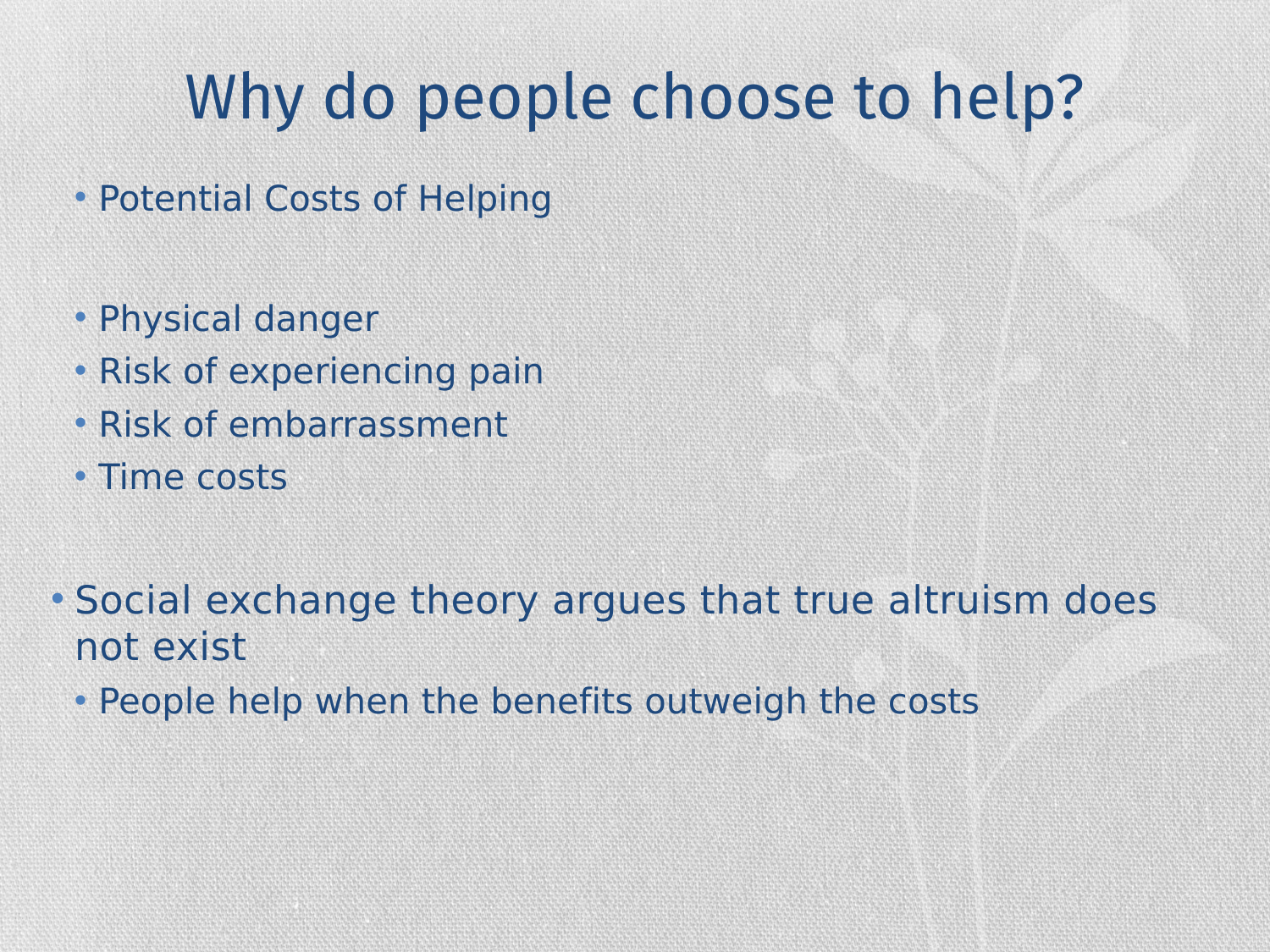

# Why do people choose to help?
Potential Costs of Helping

Physical danger
Risk of experiencing pain
Risk of embarrassment
Time costs

Social exchange theory argues that true altruism does not exist
People help when the benefits outweigh the costs